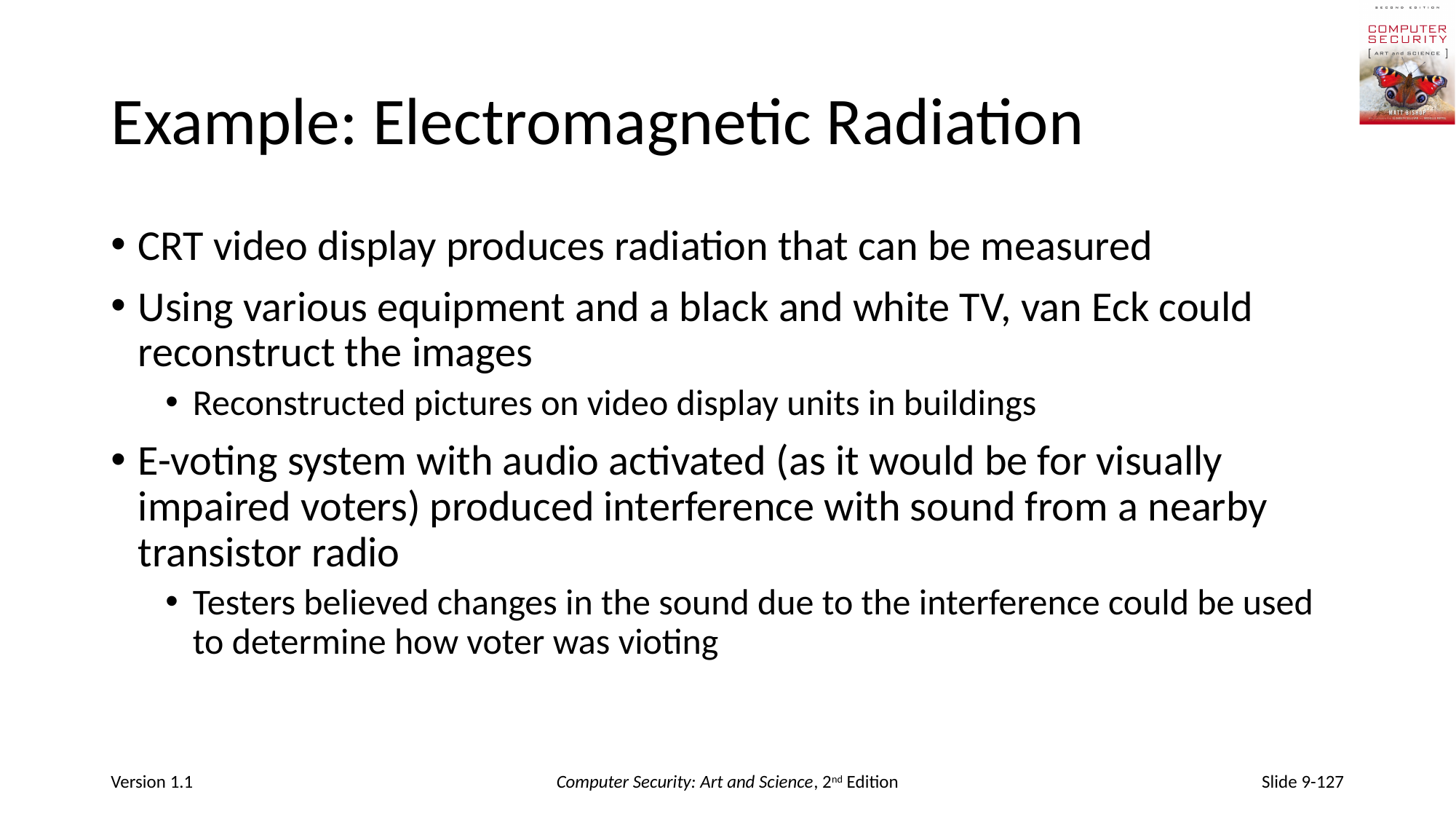

# Example: Electromagnetic Radiation
CRT video display produces radiation that can be measured
Using various equipment and a black and white TV, van Eck could reconstruct the images
Reconstructed pictures on video display units in buildings
E-voting system with audio activated (as it would be for visually impaired voters) produced interference with sound from a nearby transistor radio
Testers believed changes in the sound due to the interference could be used to determine how voter was vioting
Version 1.1
Computer Security: Art and Science, 2nd Edition
Slide 9-127